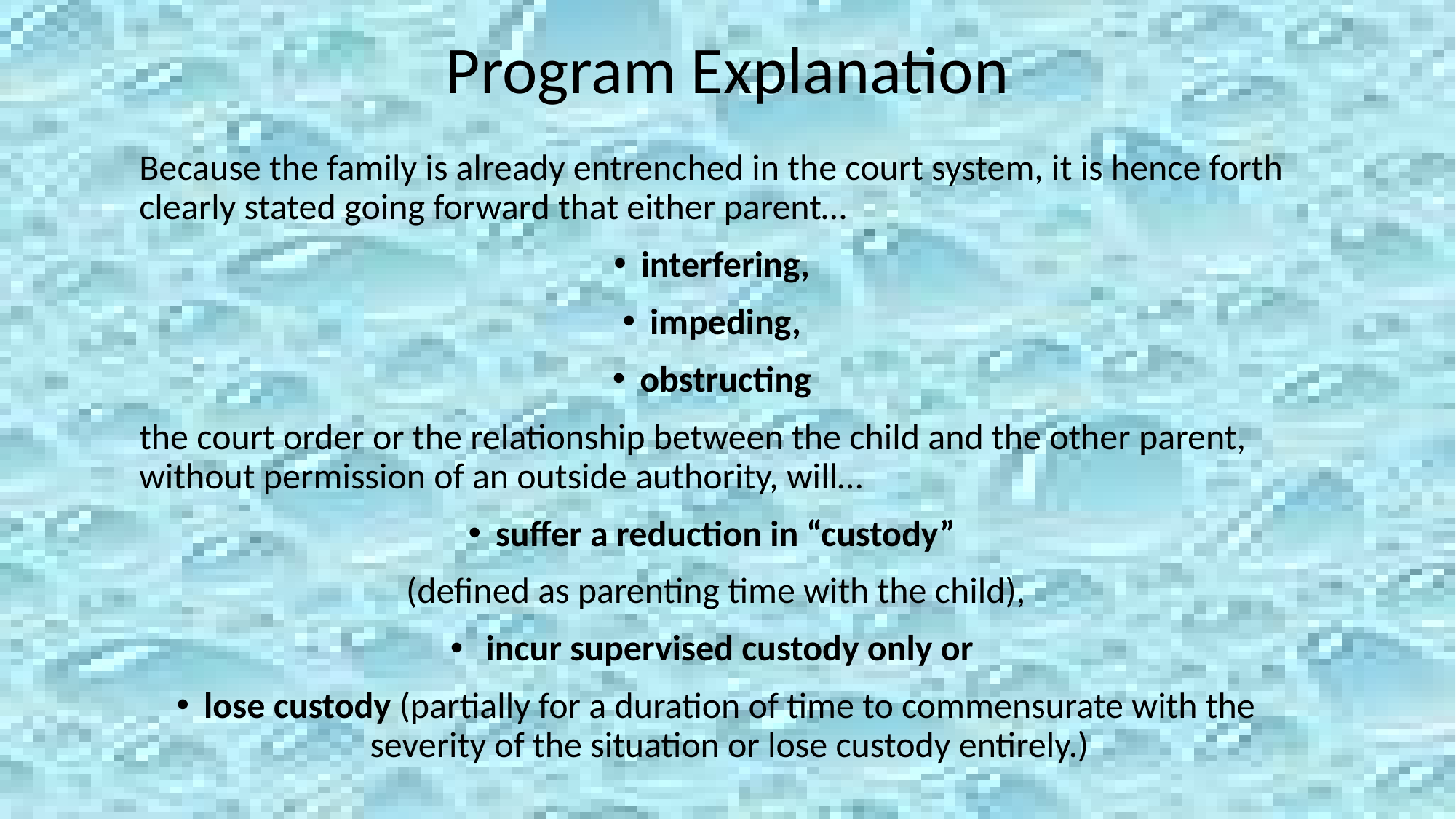

# Program Explanation
Because the family is already entrenched in the court system, it is hence forth clearly stated going forward that either parent…
interfering,
impeding,
obstructing
the court order or the relationship between the child and the other parent, without permission of an outside authority, will…
suffer a reduction in “custody”
(defined as parenting time with the child),
 incur supervised custody only or
lose custody (partially for a duration of time to commensurate with the severity of the situation or lose custody entirely.)